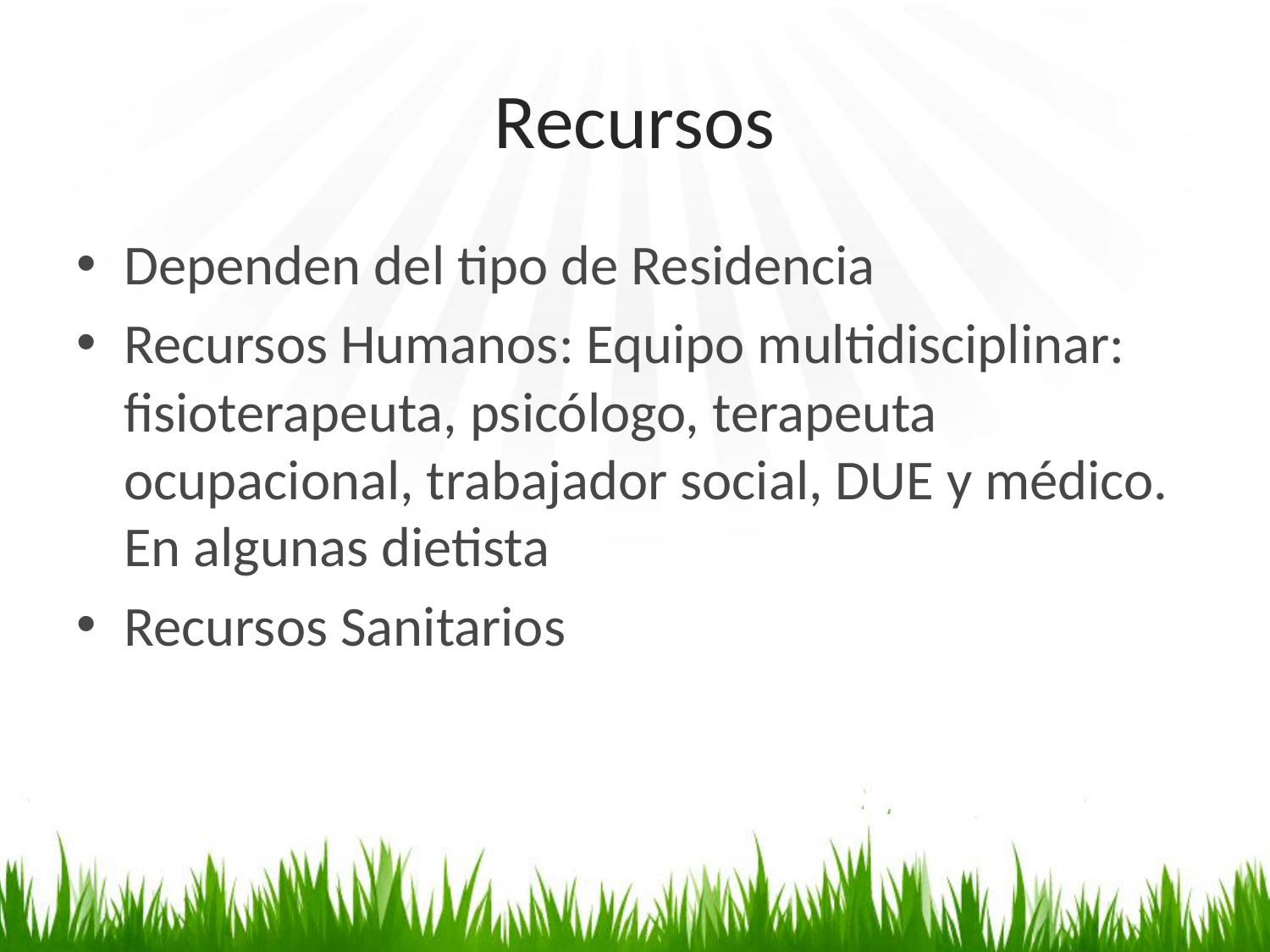

# Recursos
Dependen del tipo de Residencia
Recursos Humanos: Equipo multidisciplinar: fisioterapeuta, psicólogo, terapeuta ocupacional, trabajador social, DUE y médico. En algunas dietista
Recursos Sanitarios